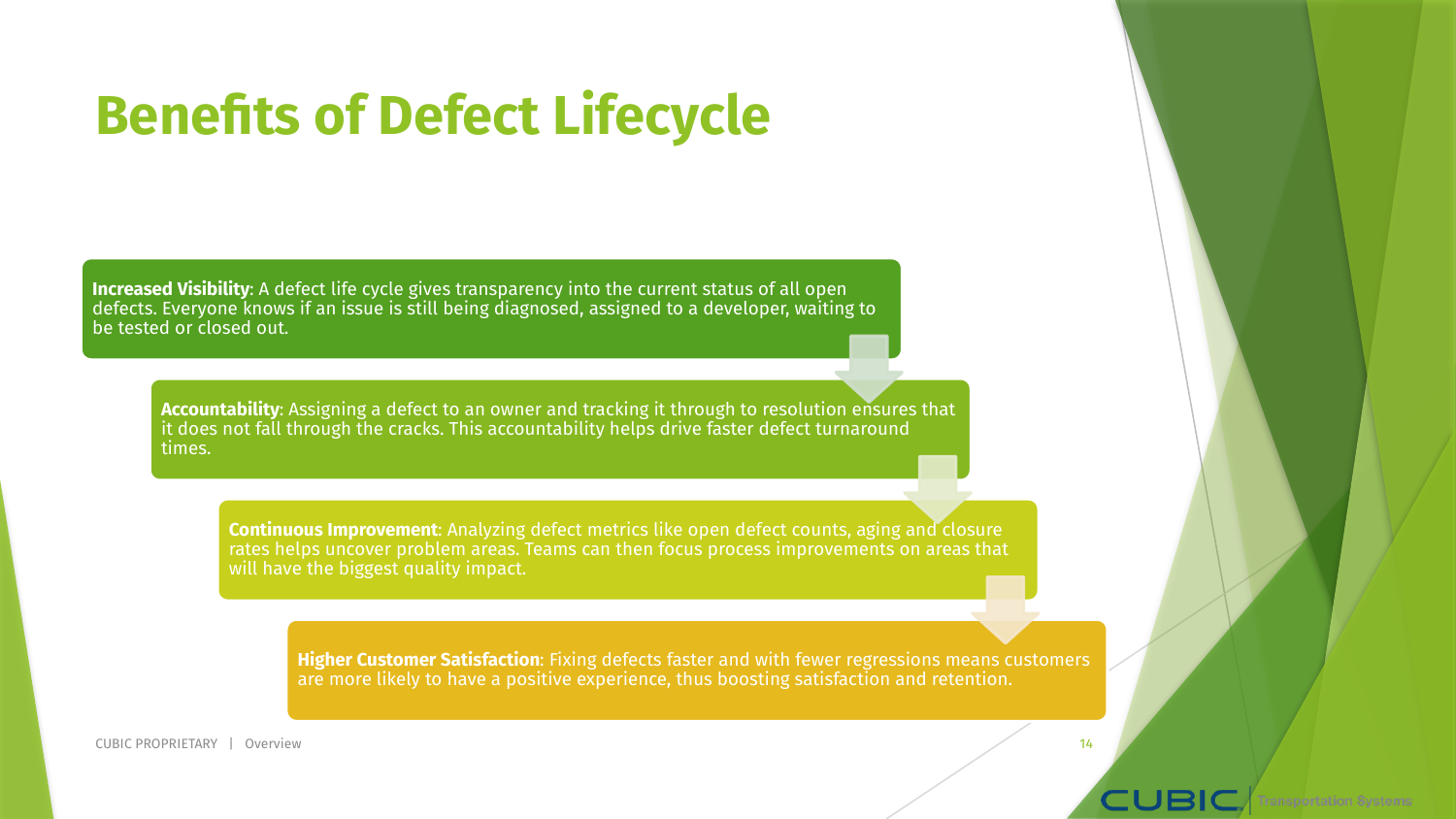

# Benefits of Defect Lifecycle
Increased Visibility: A defect life cycle gives transparency into the current status of all open defects. Everyone knows if an issue is still being diagnosed, assigned to a developer, waiting to be tested or closed out.
Accountability: Assigning a defect to an owner and tracking it through to resolution ensures that it does not fall through the cracks. This accountability helps drive faster defect turnaround times.
Continuous Improvement: Analyzing defect metrics like open defect counts, aging and closure rates helps uncover problem areas. Teams can then focus process improvements on areas that will have the biggest quality impact.
Higher Customer Satisfaction: Fixing defects faster and with fewer regressions means customers are more likely to have a positive experience, thus boosting satisfaction and retention.

CUBIC PROPRIETARY   |   Overview
14